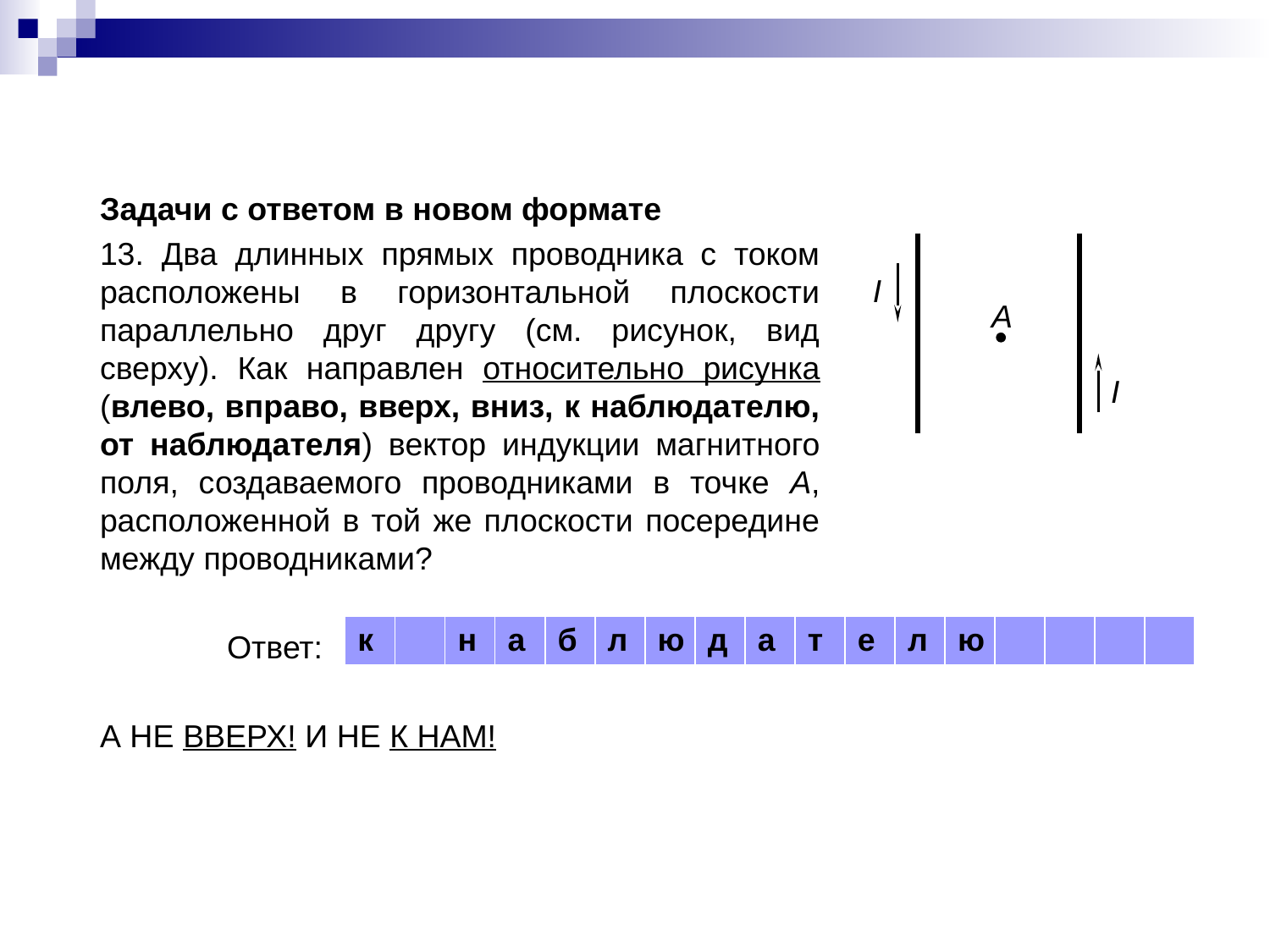

Задачи с ответом в новом формате
13. Два длинных прямых проводника с током расположены в горизонтальной плоскости параллельно друг другу (см. рисунок, вид сверху). Как направлен относительно рисунка (влево, вправо, вверх, вниз, к наблюдателю, от наблюдателя) вектор индукции магнитного поля, создаваемого проводниками в точке А, расположенной в той же плоскости посередине между проводниками?

	Ответ:

А НЕ ВВЕРХ! И НЕ К НАМ!

I
A

I
| к |  | н | а | б | л | ю | д | а | т | е | л | ю |  |  |  |  |
| --- | --- | --- | --- | --- | --- | --- | --- | --- | --- | --- | --- | --- | --- | --- | --- | --- |